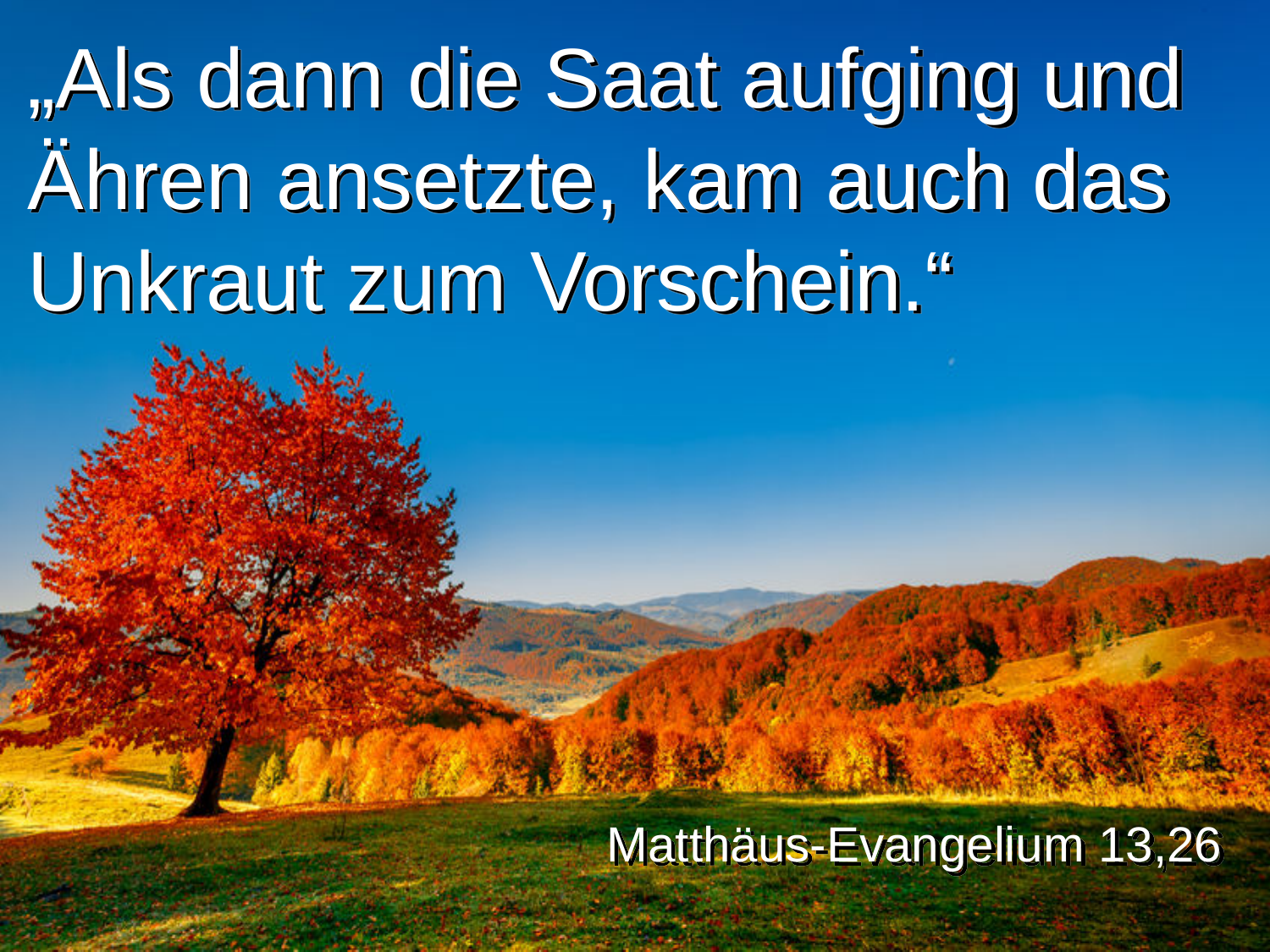

„Als dann die Saat aufging und Ähren ansetzte, kam auch das Unkraut zum Vorschein.“
Matthäus-Evangelium 13,26